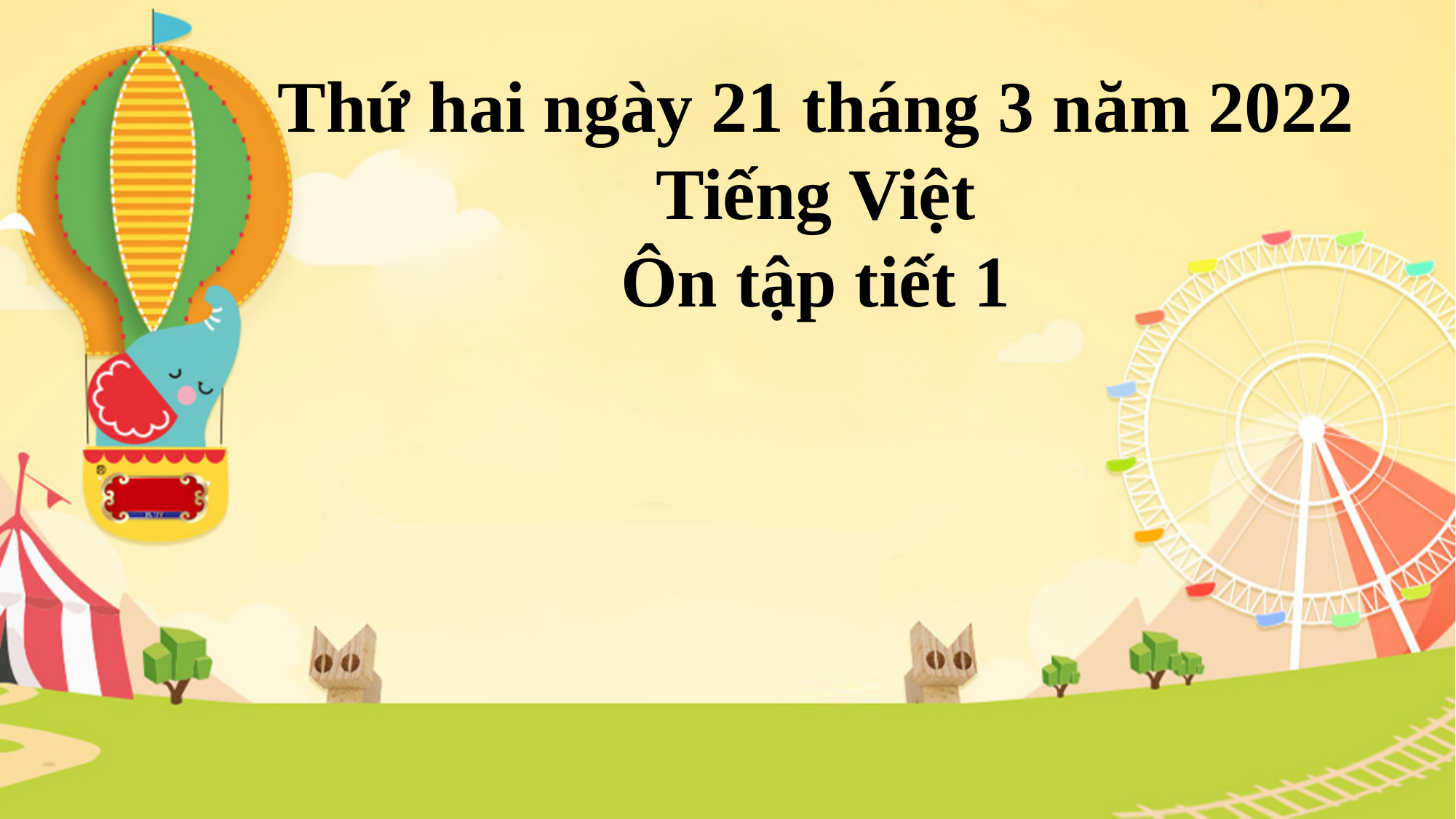

Thứ hai ngày 21 tháng 3 năm 2022
Tiếng Việt
Ôn tập tiết 1